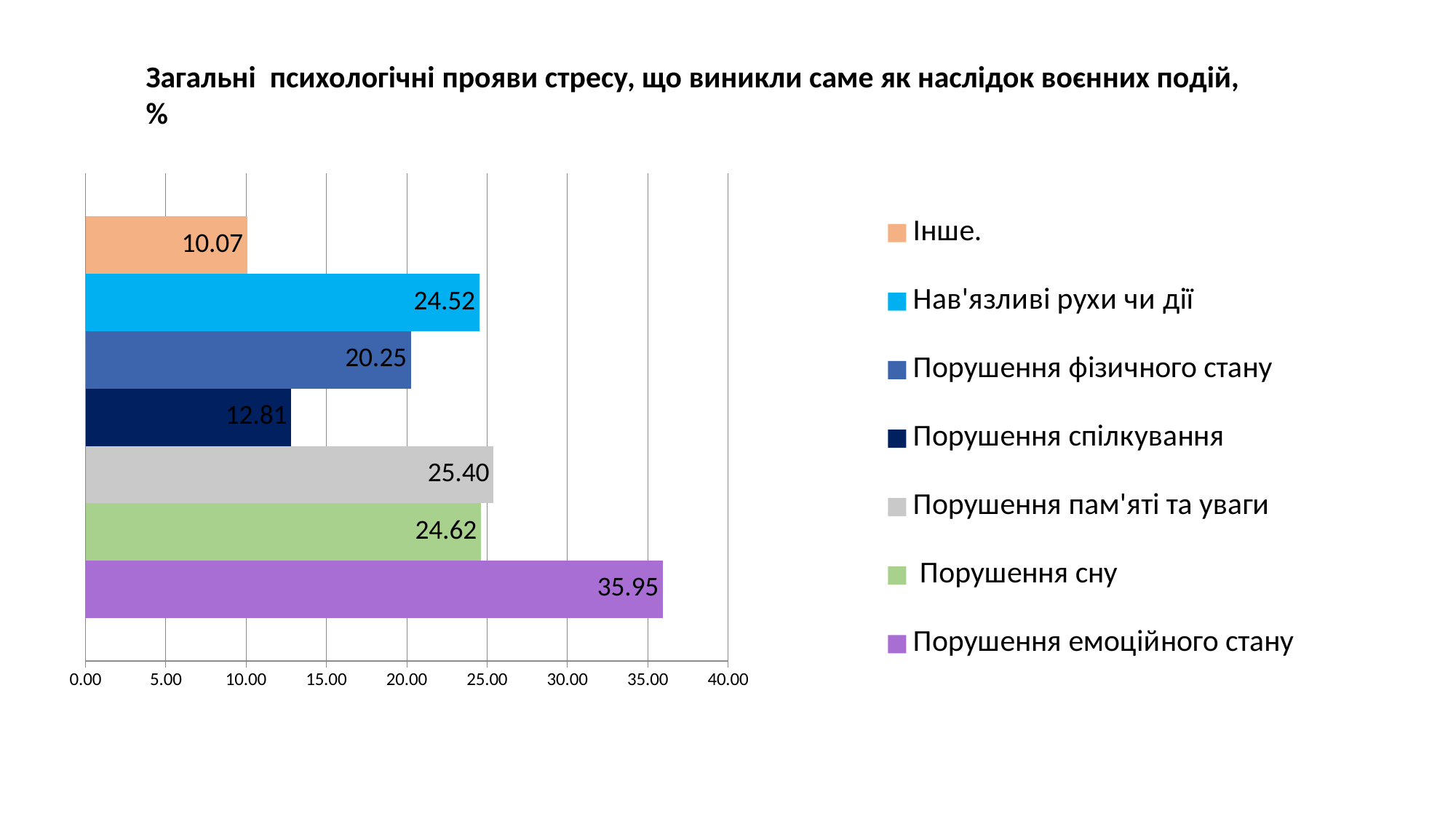

Загальні  психологічні прояви стресу, що виникли саме як наслідок воєнних подій, %

### Chart

| Category | Порушення емоційного стану  |  Порушення сну  | Порушення пам'яті та уваги  | Порушення спілкування | Порушення фізичного стану  | Нав'язливі рухи чи дії | Інше.  |
|---|---|---|---|---|---|---|---|
| Ряд 1 | 35.94973217964565 | 24.618871034198598 | 25.401730531520396 | 12.81417387721467 | 20.251339101771734 | 24.515863205603626 | 10.074165636588381 |